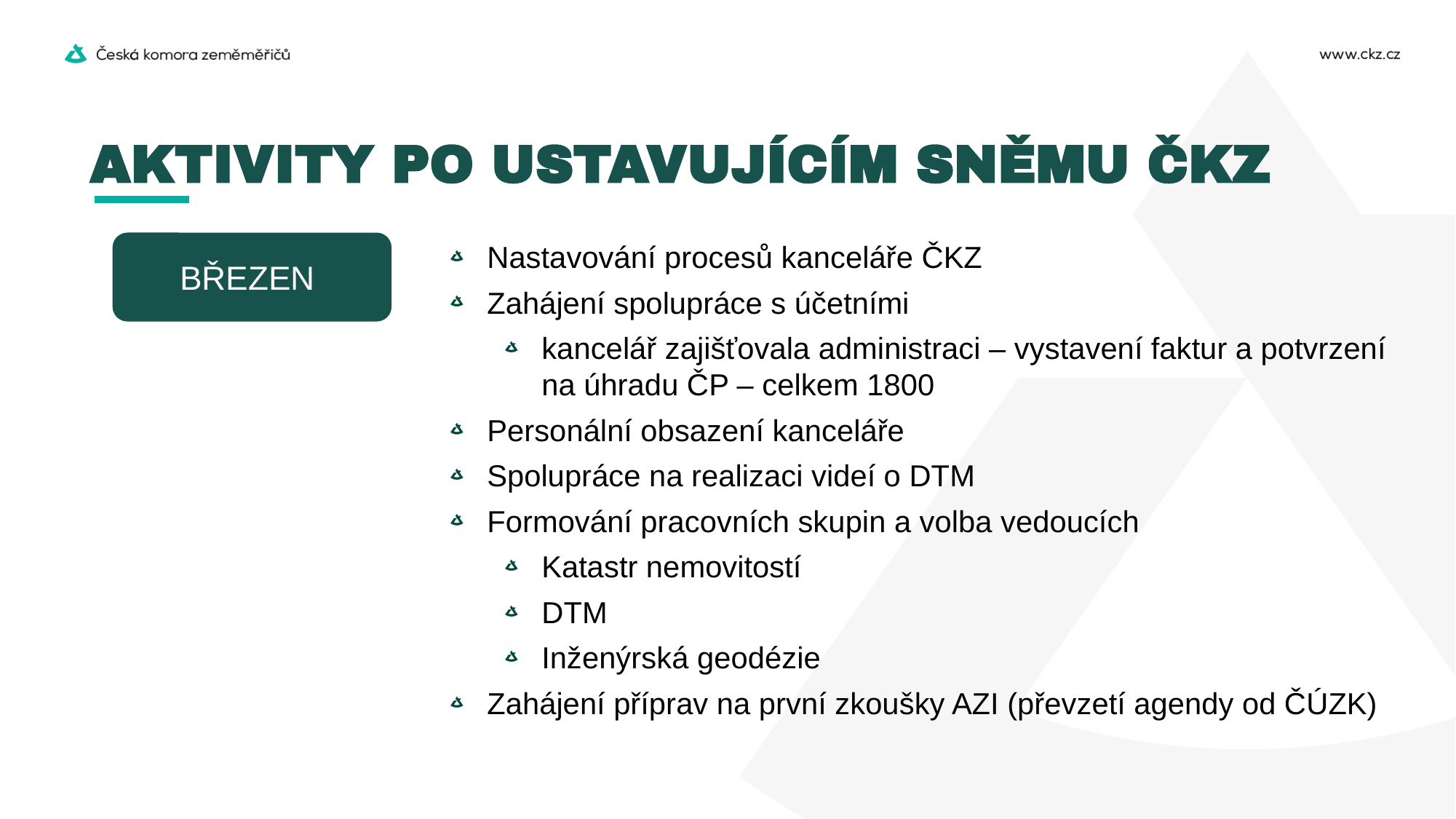

# AKTIVITY PO USTAVUJÍCÍM SNĚMU ČKZ

BŘEZEN
Nastavování procesů kanceláře ČKZ
Zahájení spolupráce s účetními
kancelář zajišťovala administraci – vystavení faktur a potvrzení na úhradu ČP – celkem 1800
Personální obsazení kanceláře
Spolupráce na realizaci videí o DTM
Formování pracovních skupin a volba vedoucích
Katastr nemovitostí
DTM
Inženýrská geodézie
Zahájení příprav na první zkoušky AZI (převzetí agendy od ČÚZK)